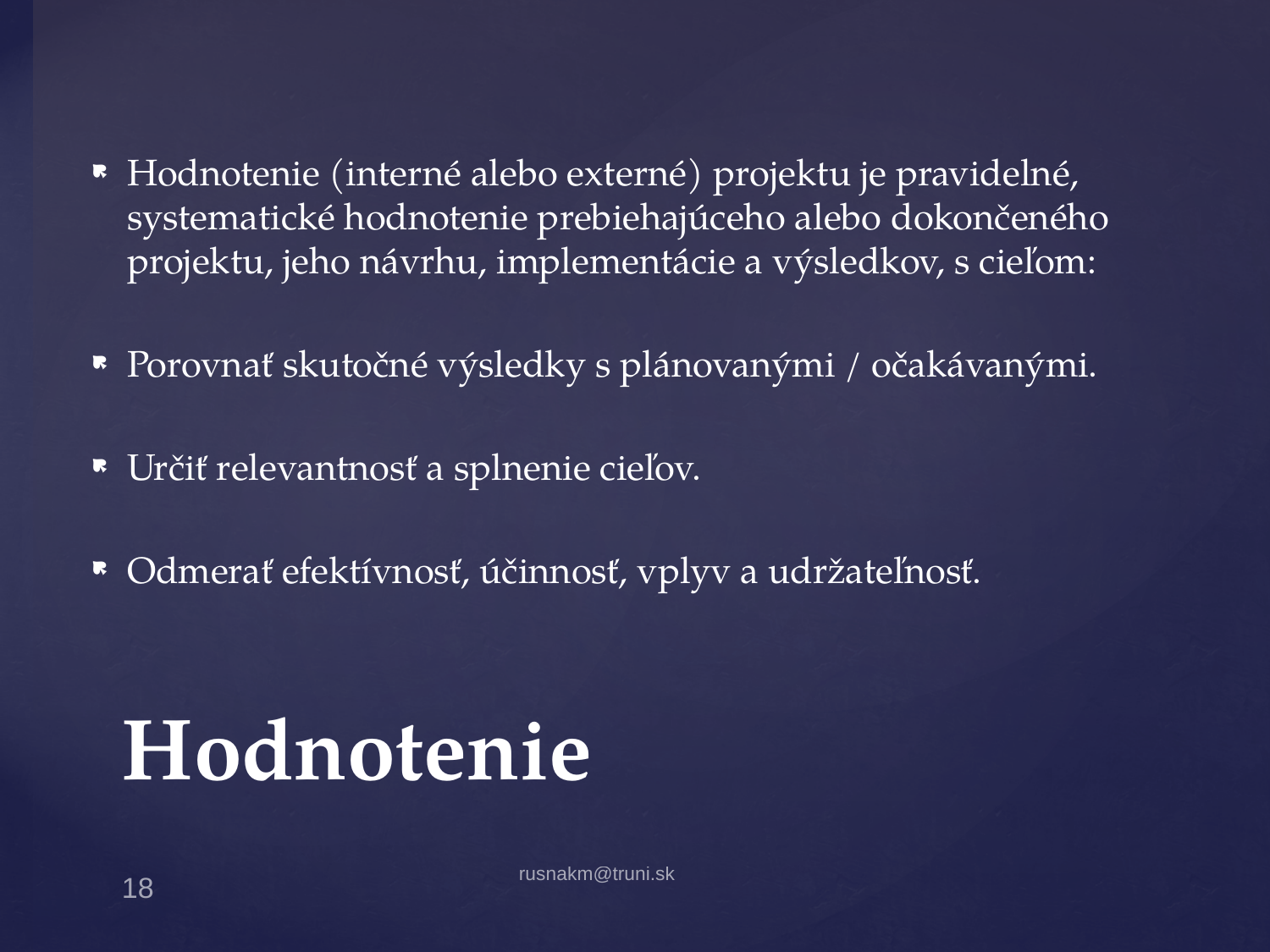

Hodnotenie (interné alebo externé) projektu je pravidelné, systematické hodnotenie prebiehajúceho alebo dokončeného projektu, jeho návrhu, implementácie a výsledkov, s cieľom:

Porovnať skutočné výsledky s plánovanými / očakávanými.

Určiť relevantnosť a splnenie cieľov.

Odmerať efektívnosť, účinnosť, vplyv a udržateľnosť.

# Hodnotenie
rusnakm@truni.sk
18